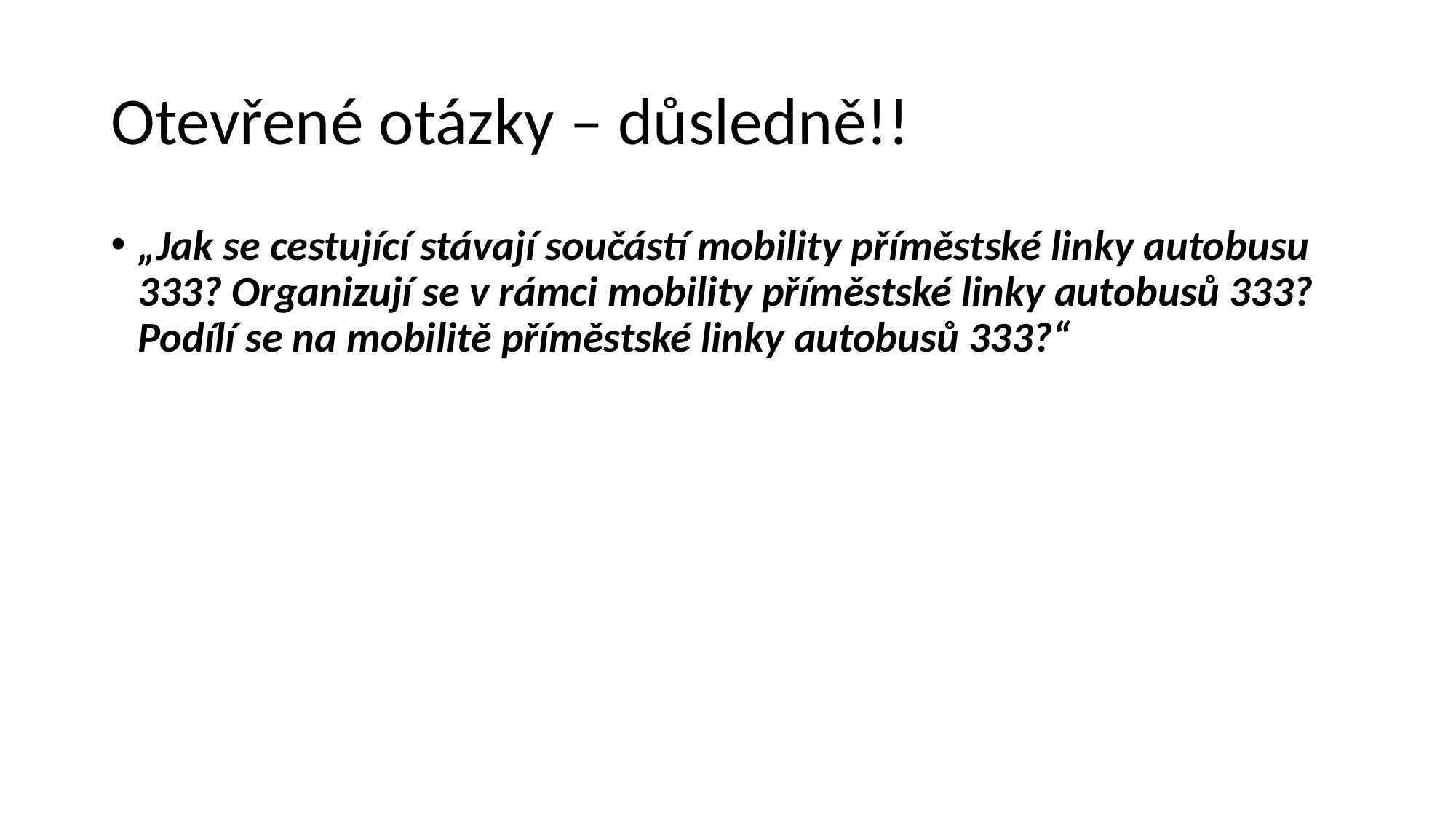

# Otevřené otázky – důsledně!!
„Jak se cestující stávají součástí mobility příměstské linky autobusu 333? Organizují se v rámci mobility příměstské linky autobusů 333? Podílí se na mobilitě příměstské linky autobusů 333?“